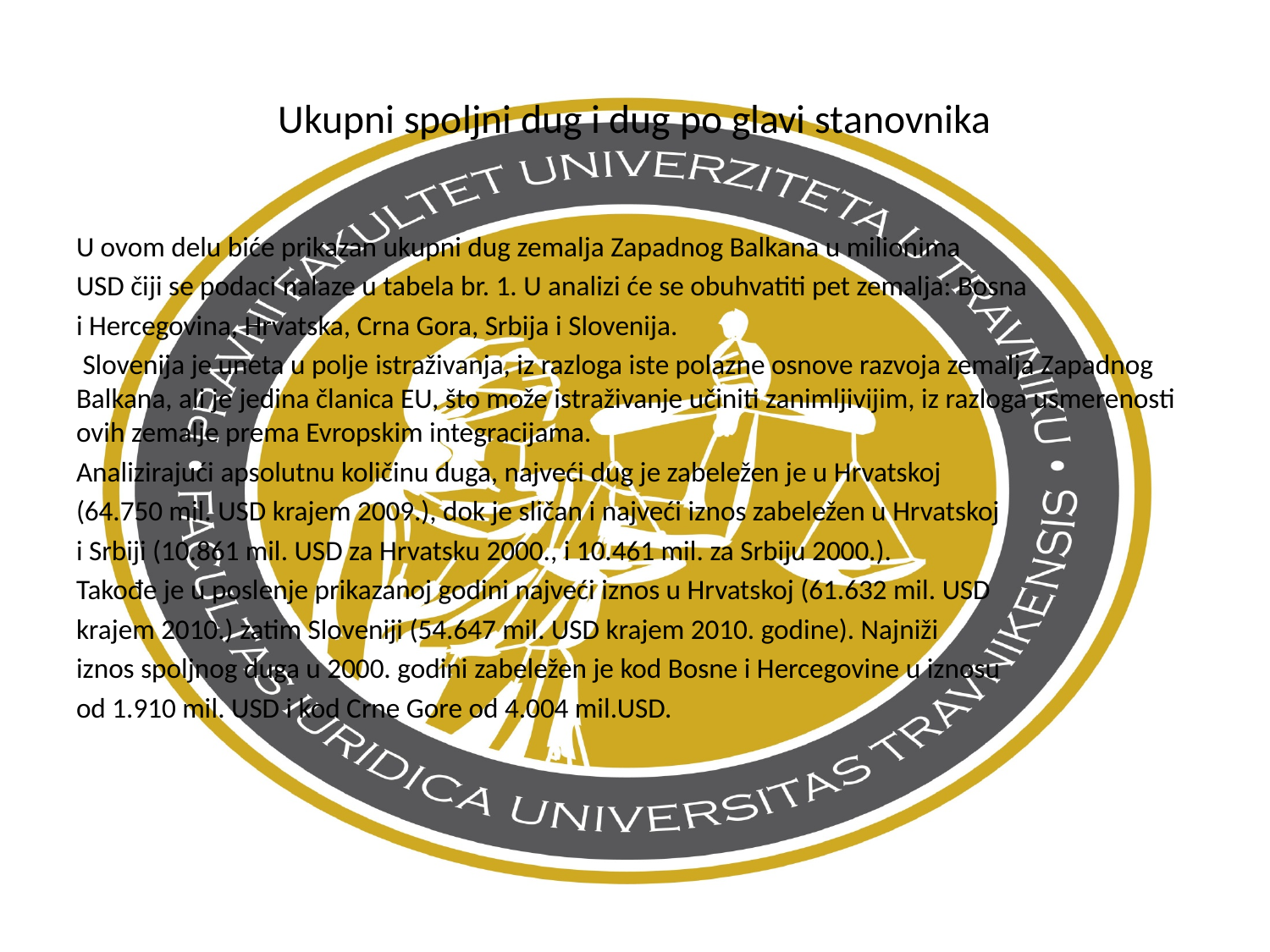

# Ukupni spoljni dug i dug po glavi stanovnika
U ovom delu biće prikazan ukupni dug zemalja Zapadnog Balkana u milionima
USD čiji se podaci nalaze u tabela br. 1. U analizi će se obuhvatiti pet zemalja: Bosna
i Hercegovina, Hrvatska, Crna Gora, Srbija i Slovenija.
 Slovenija je uneta u polje istraživanja, iz razloga iste polazne osnove razvoja zemalja Zapadnog Balkana, ali je jedina članica EU, što može istraživanje učiniti zanimljivijim, iz razloga usmerenosti ovih zemalje prema Evropskim integracijama.
Analizirajući apsolutnu količinu duga, najveći dug je zabeležen je u Hrvatskoj
(64.750 mil. USD krajem 2009.), dok je sličan i najveći iznos zabeležen u Hrvatskoj
i Srbiji (10.861 mil. USD za Hrvatsku 2000., i 10.461 mil. za Srbiju 2000.).
Takođe je u poslenje prikazanoj godini najveći iznos u Hrvatskoj (61.632 mil. USD
krajem 2010.) zatim Sloveniji (54.647 mil. USD krajem 2010. godine). Najniži
iznos spoljnog duga u 2000. godini zabeležen je kod Bosne i Hercegovine u iznosu
od 1.910 mil. USD i kod Crne Gore od 4.004 mil.USD.